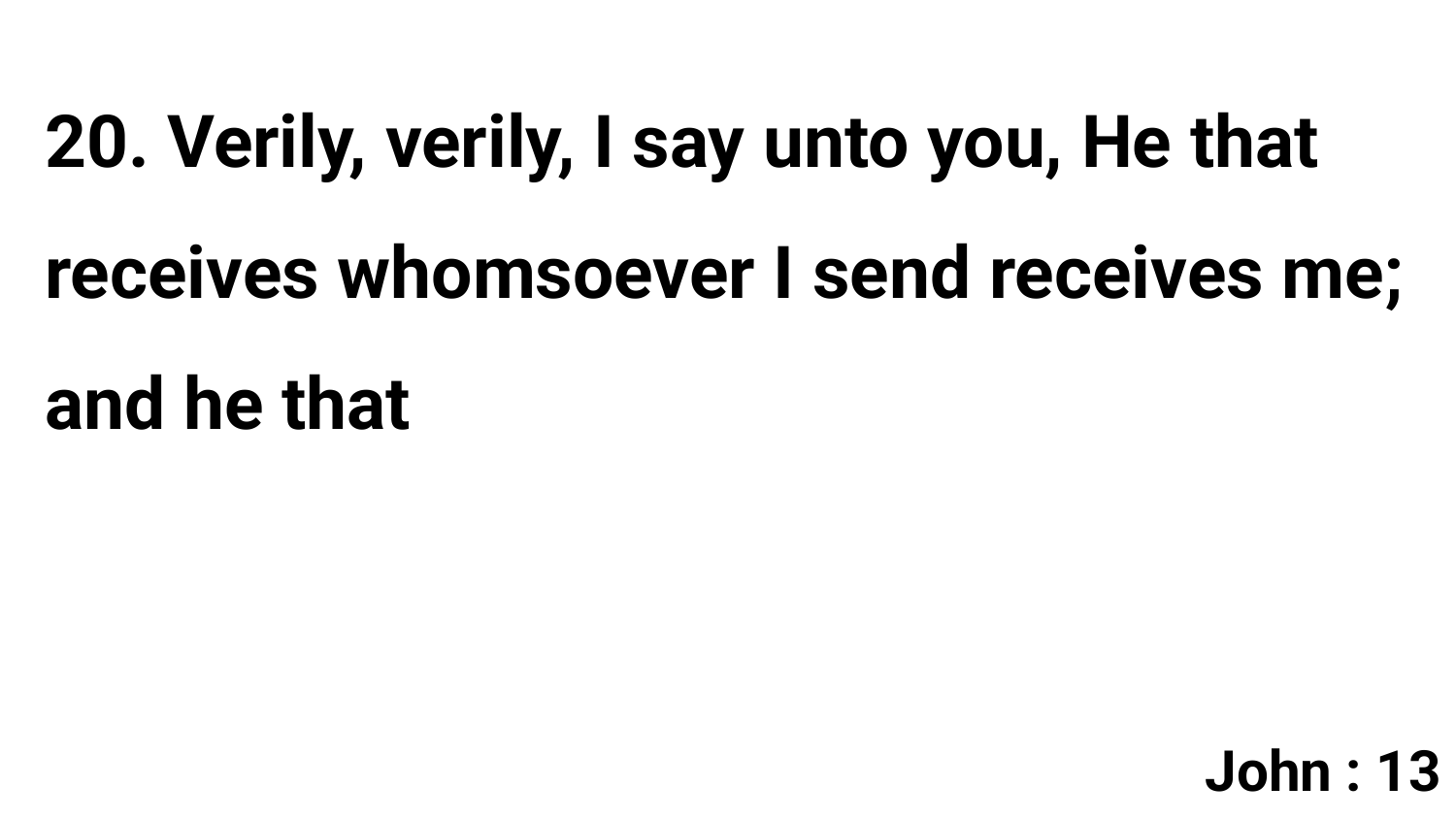

20. Verily, verily, I say unto you, He that receives whomsoever I send receives me; and he that
John : 13